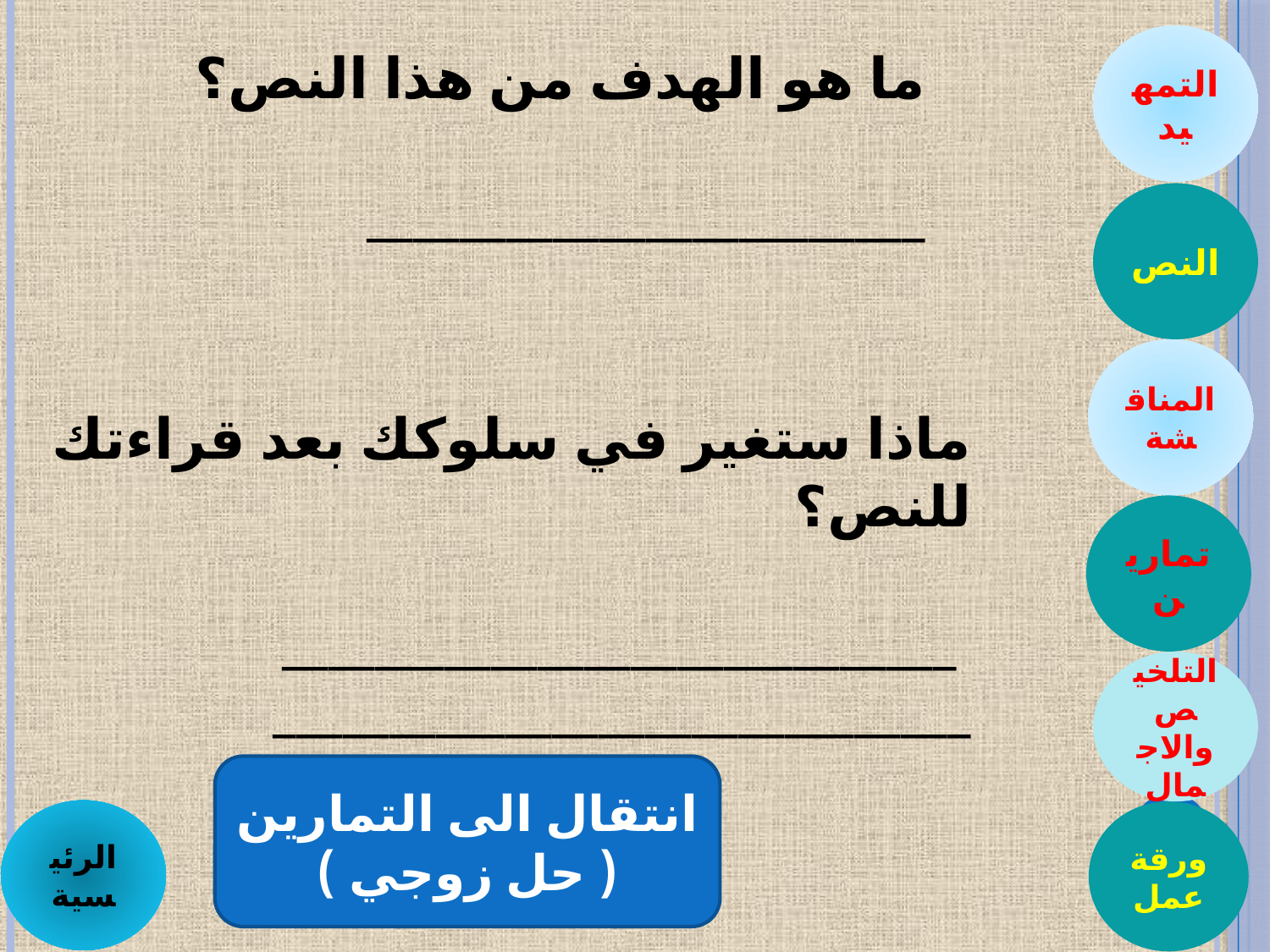

التمهيد
ما هو الهدف من هذا النص؟

________________________
النص
المناقشة
ماذا ستغير في سلوكك بعد قراءتك للنص؟

 _____________________________
______________________________
تمارين
التلخيص والاجمال
انتقال الى التمارين ( حل زوجي )
الرئيسية
ورقة عمل